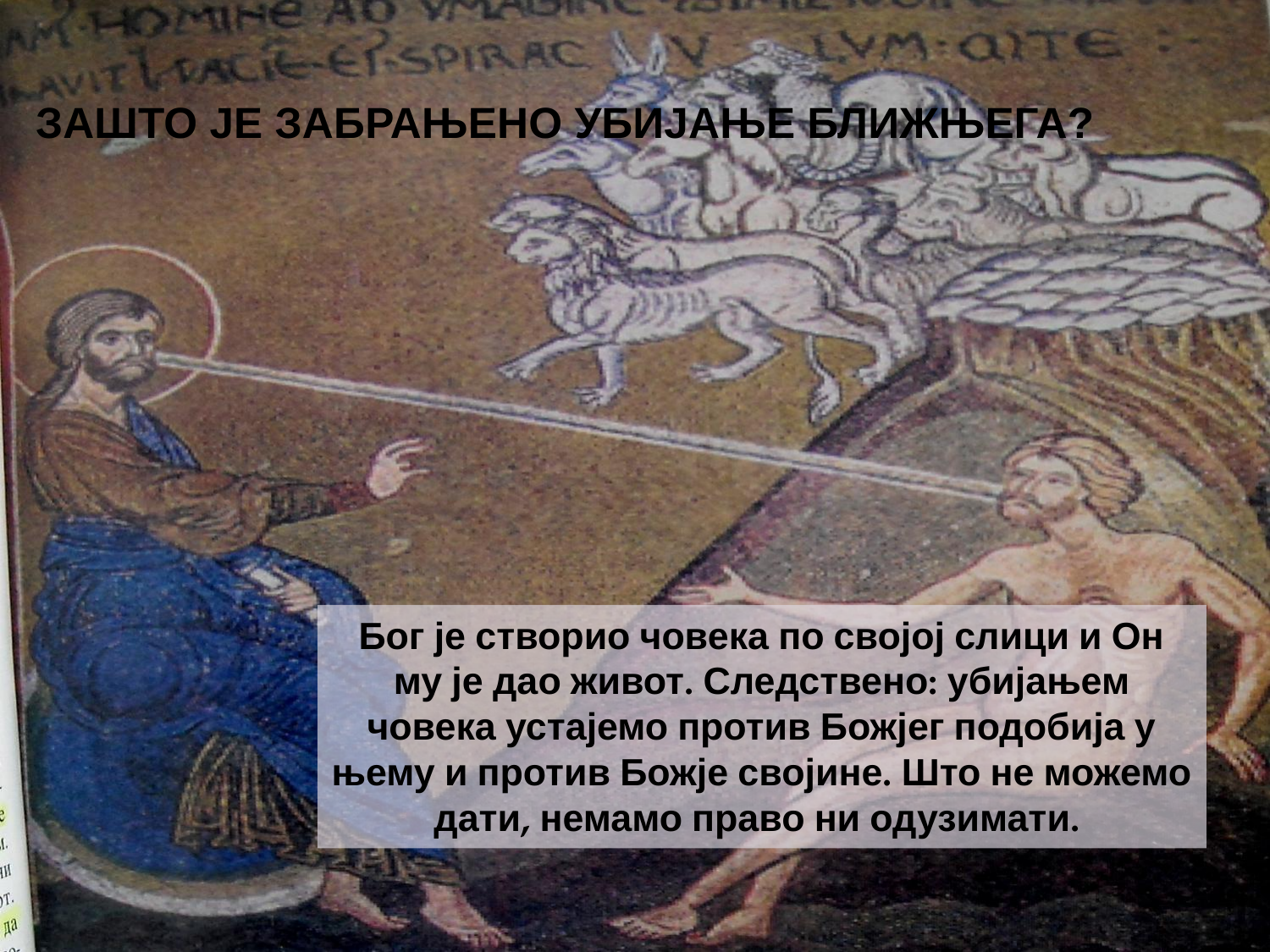

# Зашто је забрањено убијање ближњега?
Бог је створио човека по својој слици и Он му је дао живот. Следствено: убијањем човека устајемо против Божјег подобија у њему и против Божје својине. Што не можемо дати, немамо право ни одузимати.